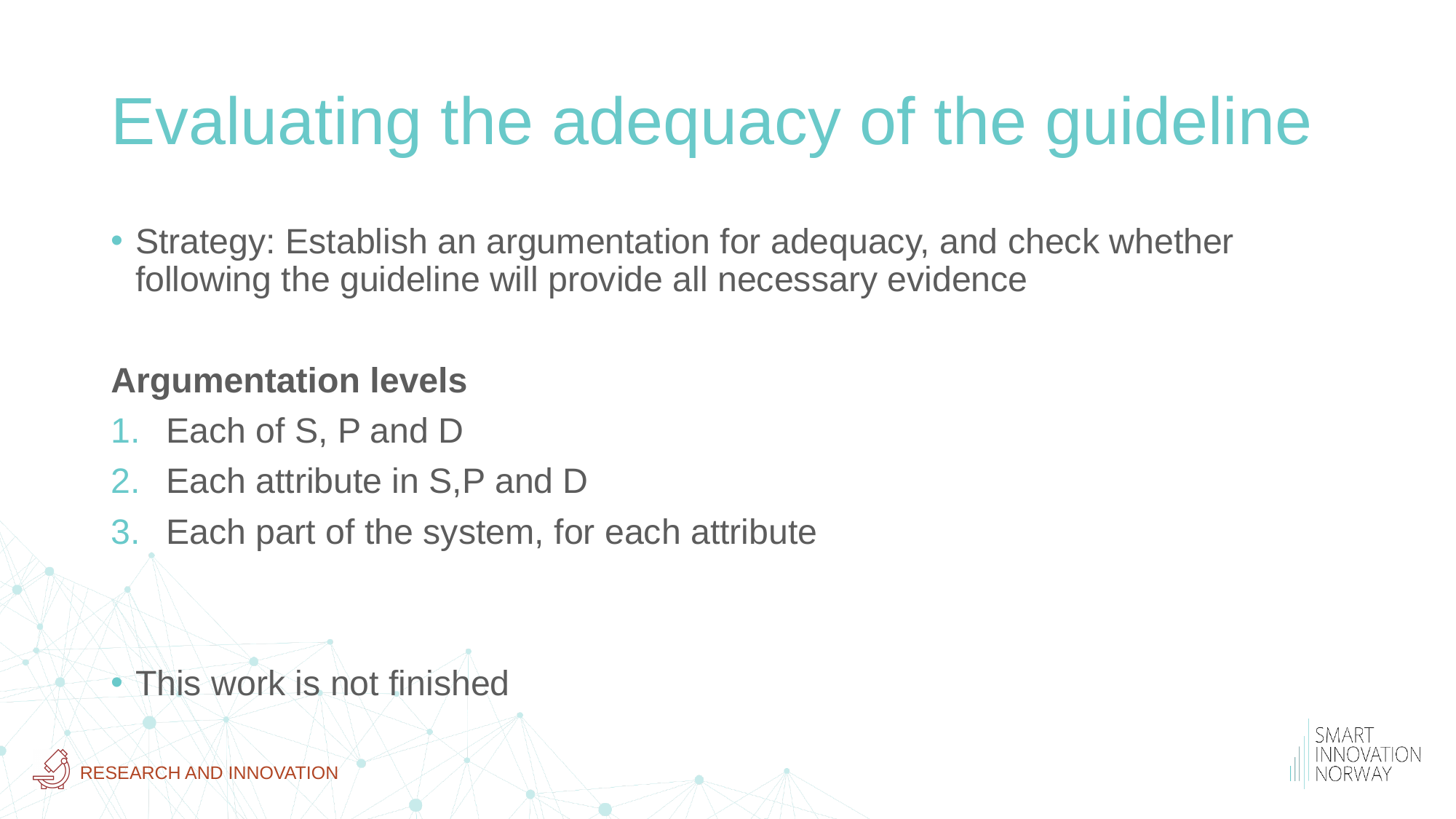

# Evaluating the adequacy of the guideline
Strategy: Establish an argumentation for adequacy, and check whether following the guideline will provide all necessary evidence

Argumentation levels
Each of S, P and D
Each attribute in S,P and D
Each part of the system, for each attribute

This work is not finished